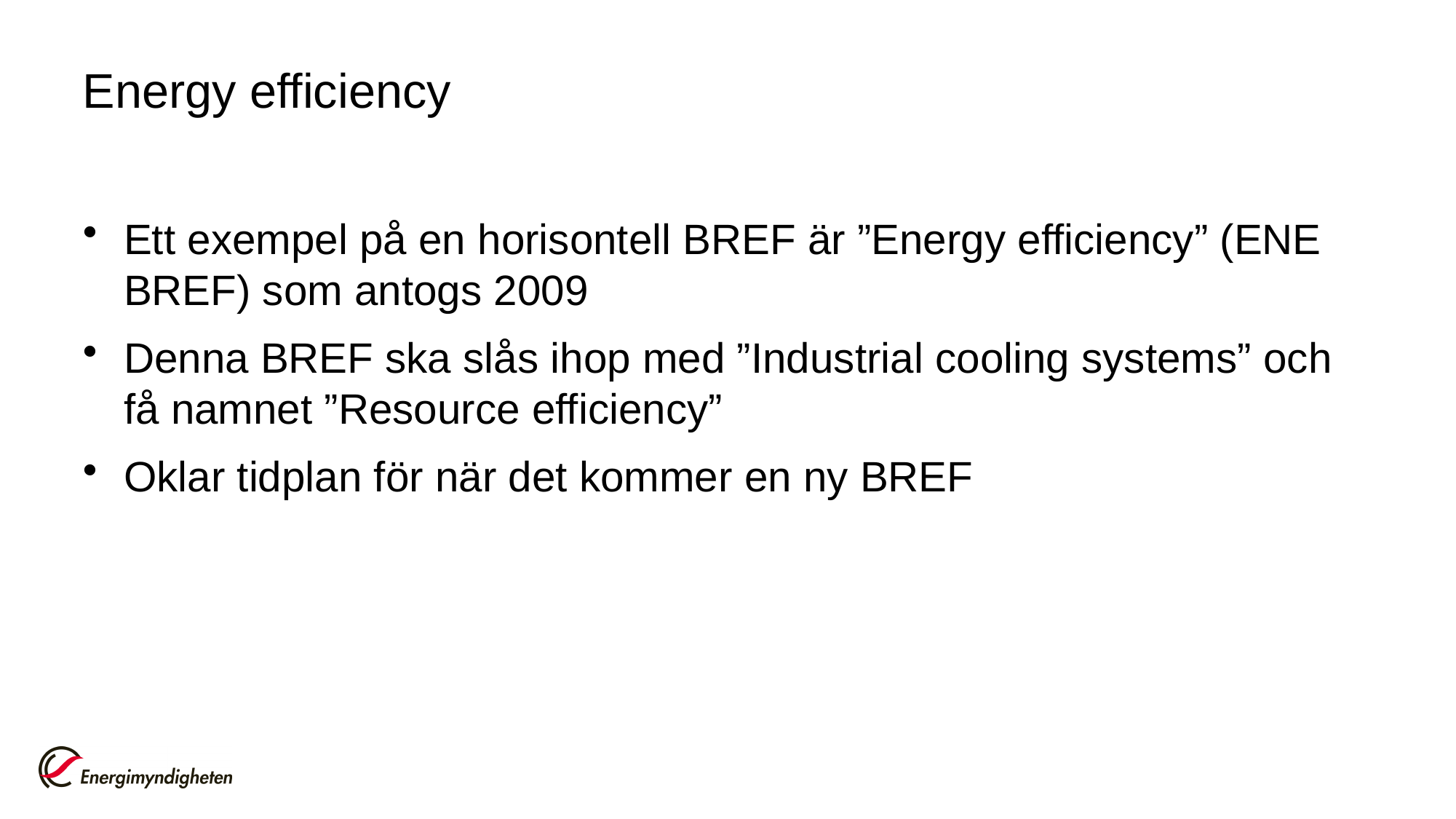

# Energy efficiency
Ett exempel på en horisontell BREF är ”Energy efficiency” (ENE BREF) som antogs 2009
Denna BREF ska slås ihop med ”Industrial cooling systems” och få namnet ”Resource efficiency”
Oklar tidplan för när det kommer en ny BREF